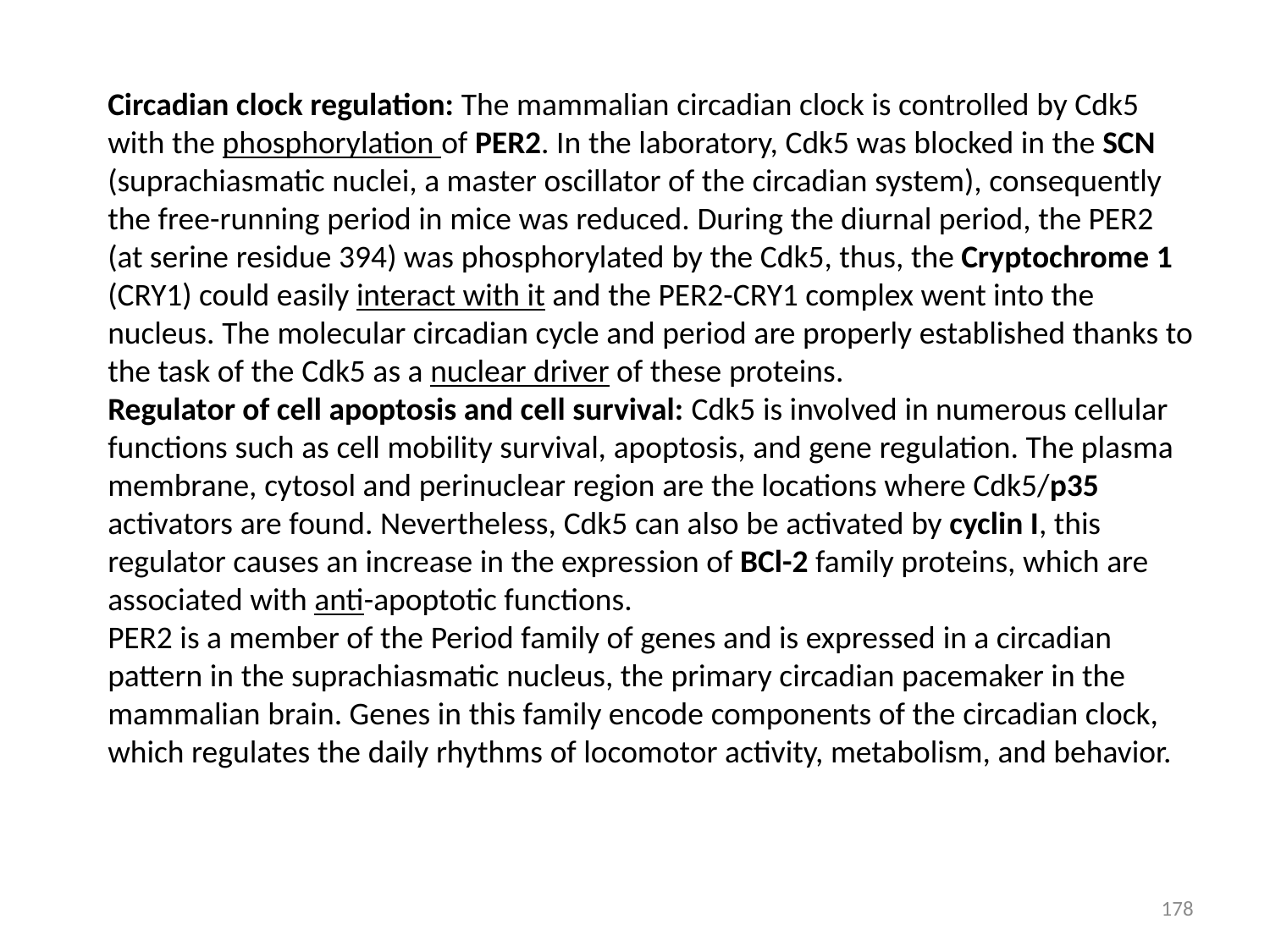

Circadian clock regulation: The mammalian circadian clock is controlled by Cdk5 with the phosphorylation of PER2. In the laboratory, Cdk5 was blocked in the SCN (suprachiasmatic nuclei, a master oscillator of the circadian system), consequently the free-running period in mice was reduced. During the diurnal period, the PER2 (at serine residue 394) was phosphorylated by the Cdk5, thus, the Cryptochrome 1 (CRY1) could easily interact with it and the PER2-CRY1 complex went into the nucleus. The molecular circadian cycle and period are properly established thanks to the task of the Cdk5 as a nuclear driver of these proteins.
Regulator of cell apoptosis and cell survival: Cdk5 is involved in numerous cellular functions such as cell mobility survival, apoptosis, and gene regulation. The plasma membrane, cytosol and perinuclear region are the locations where Cdk5/p35 activators are found. Nevertheless, Cdk5 can also be activated by cyclin I, this regulator causes an increase in the expression of BCl-2 family proteins, which are associated with anti-apoptotic functions.
PER2 is a member of the Period family of genes and is expressed in a circadian pattern in the suprachiasmatic nucleus, the primary circadian pacemaker in the mammalian brain. Genes in this family encode components of the circadian clock, which regulates the daily rhythms of locomotor activity, metabolism, and behavior.
178